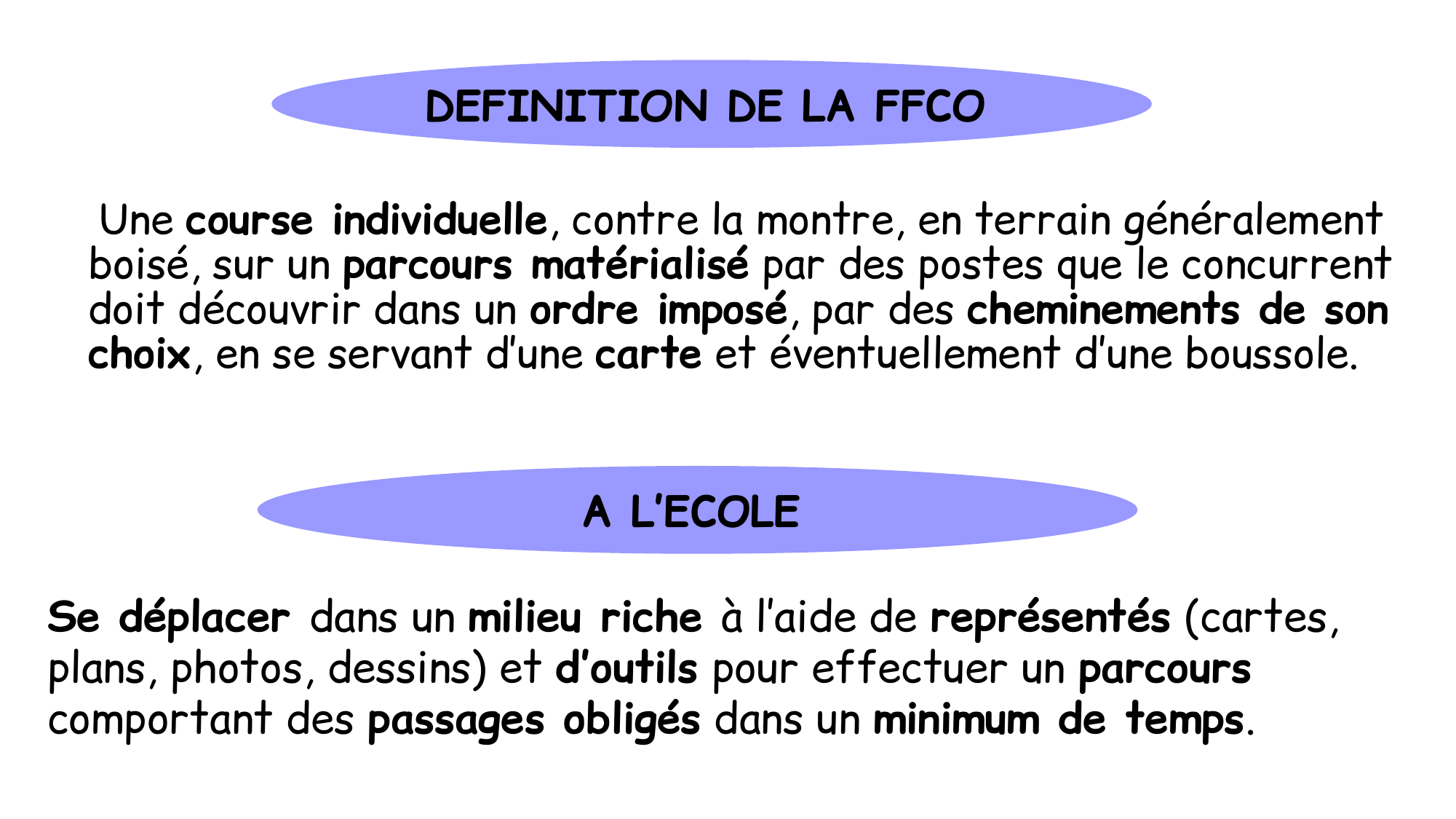

DEFINITION DE LA FFCO
   Une course individuelle, contre la montre, en terrain généralement boisé, sur un parcours matérialisé par des postes que le concurrent doit découvrir dans un ordre imposé, par des cheminements de son choix, en se servant d’une carte et éventuellement d’une boussole.
A L’ECOLE
Se déplacer dans un milieu riche à l’aide de représentés (cartes, plans, photos, dessins) et d’outils pour effectuer un parcours comportant des passages obligés dans un minimum de temps.